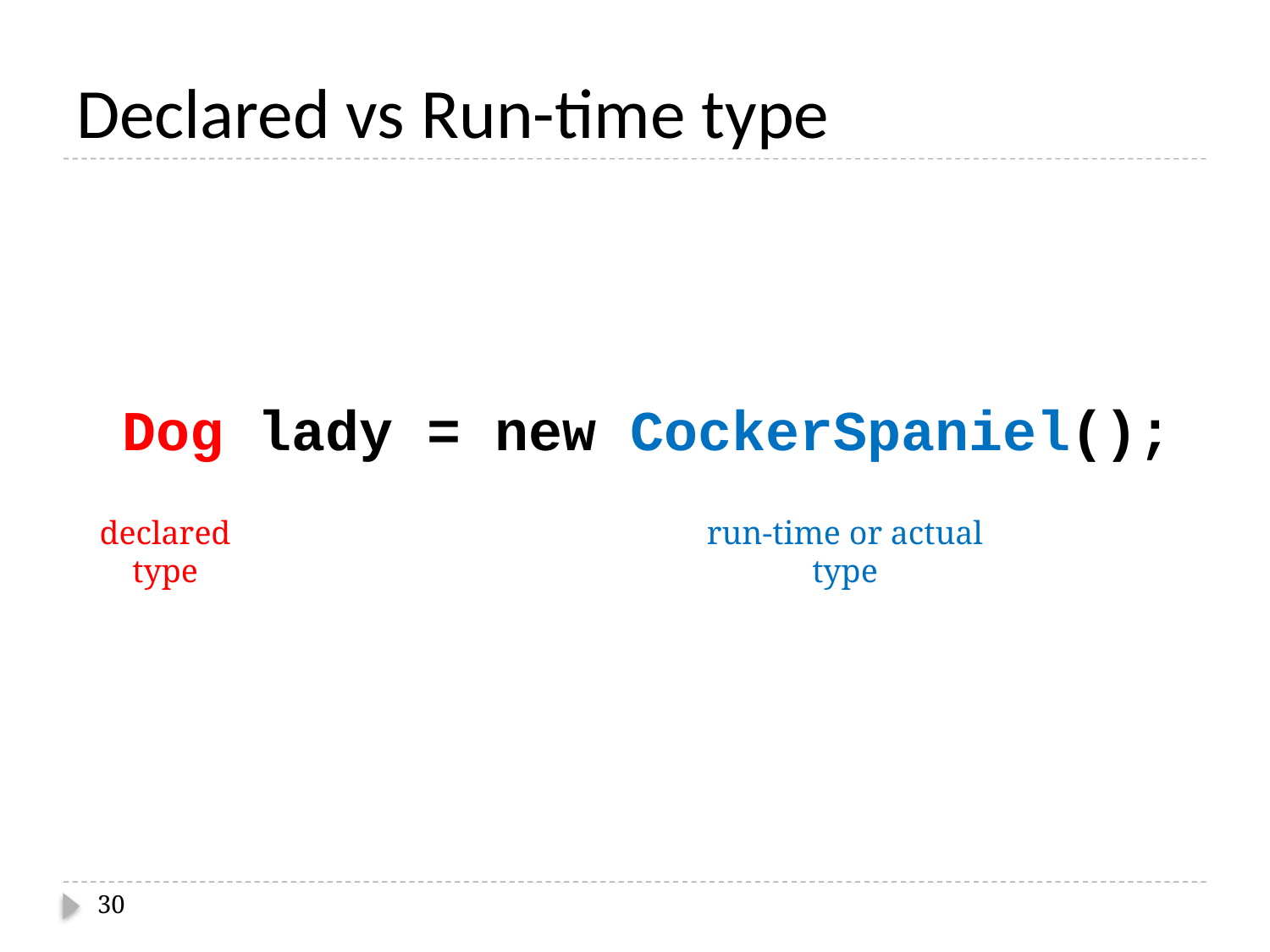

# Declared vs Run-time type

Dog lady = new CockerSpaniel();
declared
type
run-time or actual
type
30